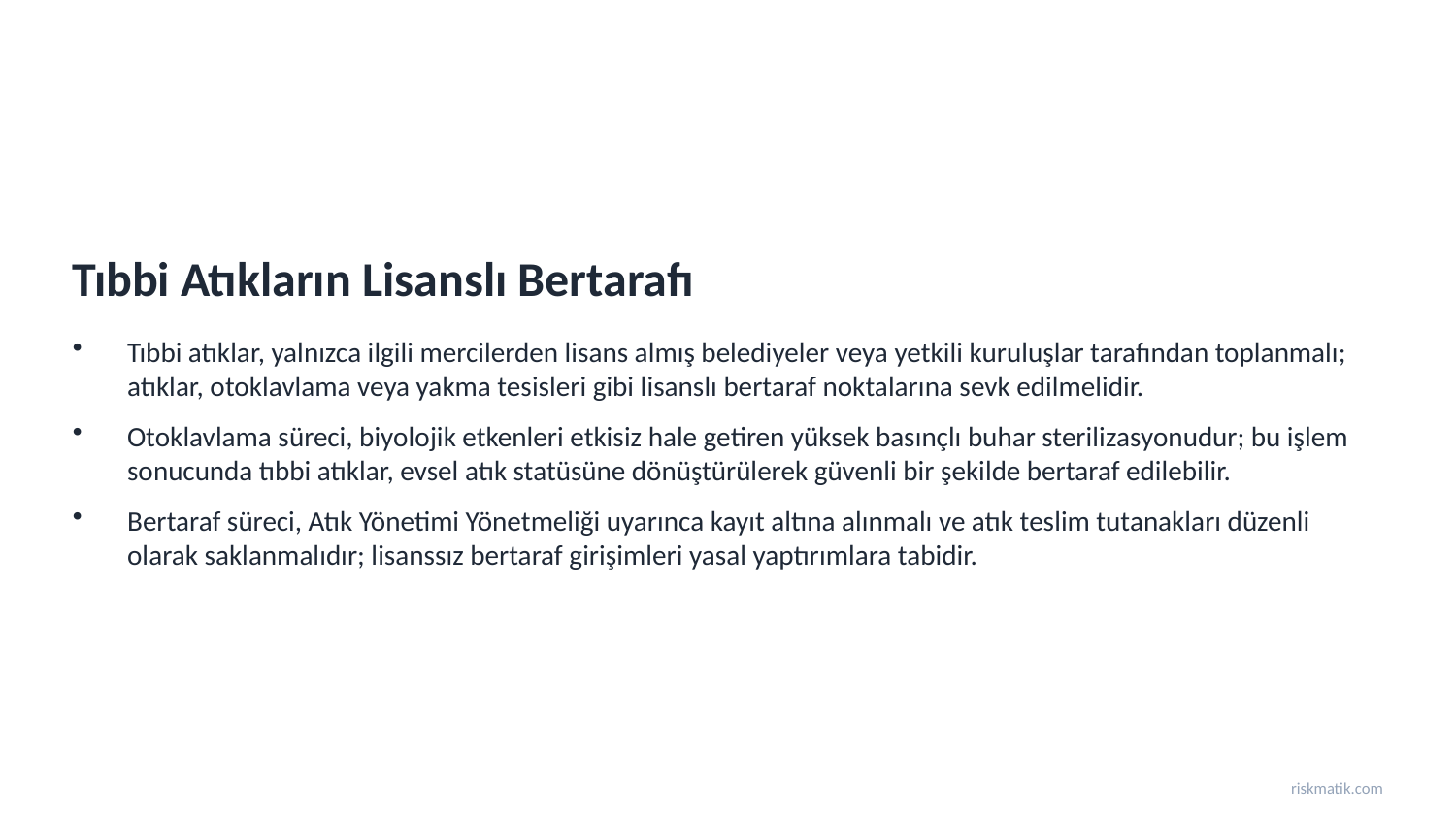

Tıbbi Atıkların Lisanslı Bertarafı
Tıbbi atıklar, yalnızca ilgili mercilerden lisans almış belediyeler veya yetkili kuruluşlar tarafından toplanmalı; atıklar, otoklavlama veya yakma tesisleri gibi lisanslı bertaraf noktalarına sevk edilmelidir.
Otoklavlama süreci, biyolojik etkenleri etkisiz hale getiren yüksek basınçlı buhar sterilizasyonudur; bu işlem sonucunda tıbbi atıklar, evsel atık statüsüne dönüştürülerek güvenli bir şekilde bertaraf edilebilir.
Bertaraf süreci, Atık Yönetimi Yönetmeliği uyarınca kayıt altına alınmalı ve atık teslim tutanakları düzenli olarak saklanmalıdır; lisanssız bertaraf girişimleri yasal yaptırımlara tabidir.
riskmatik.com